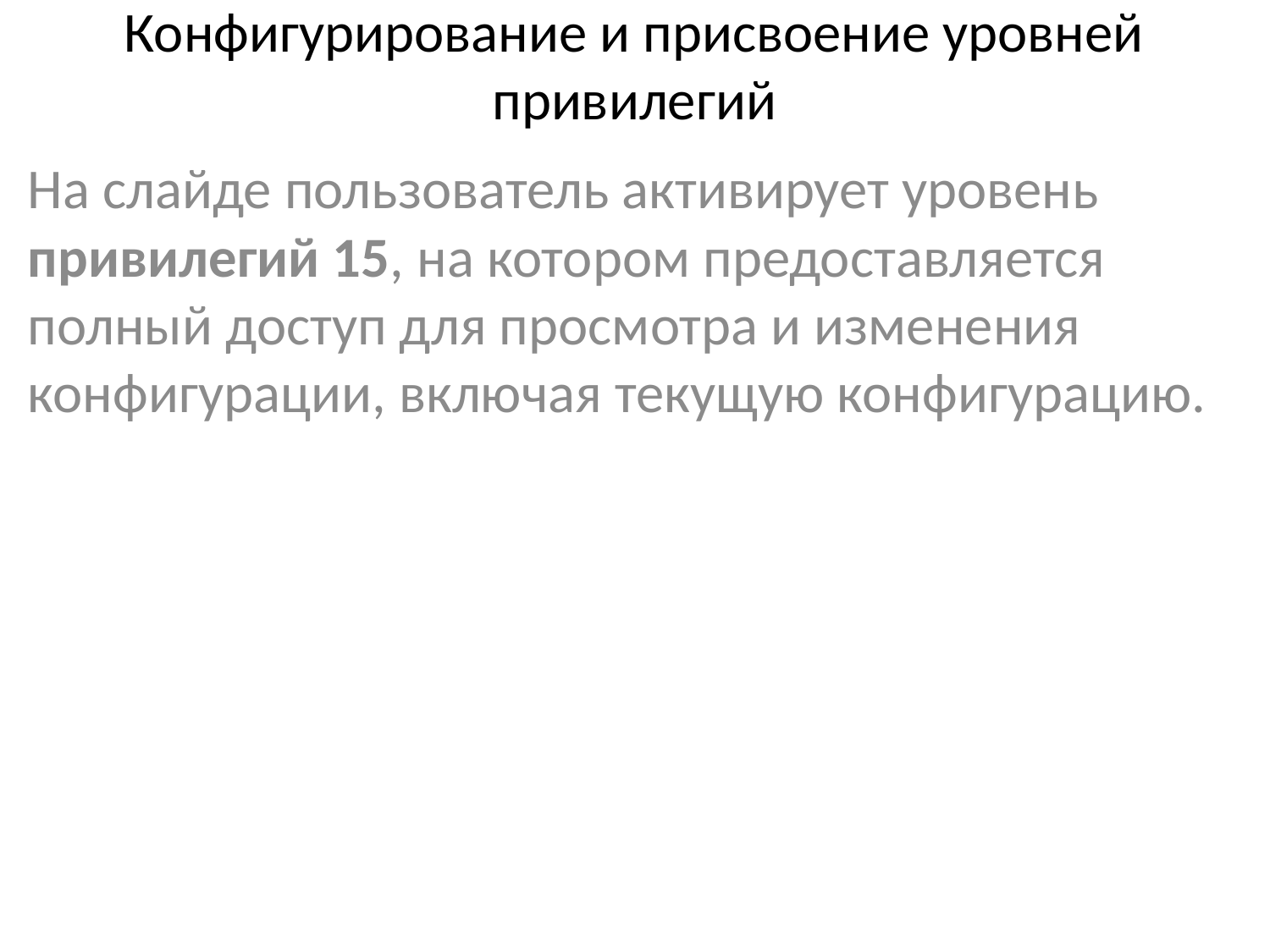

# Конфигурирование и присвоение уровней привилегий
На слайде пользователь активирует уровень привилегий 15, на котором предоставляется полный доступ для просмотра и изменения конфигурации, включая текущую конфигурацию.